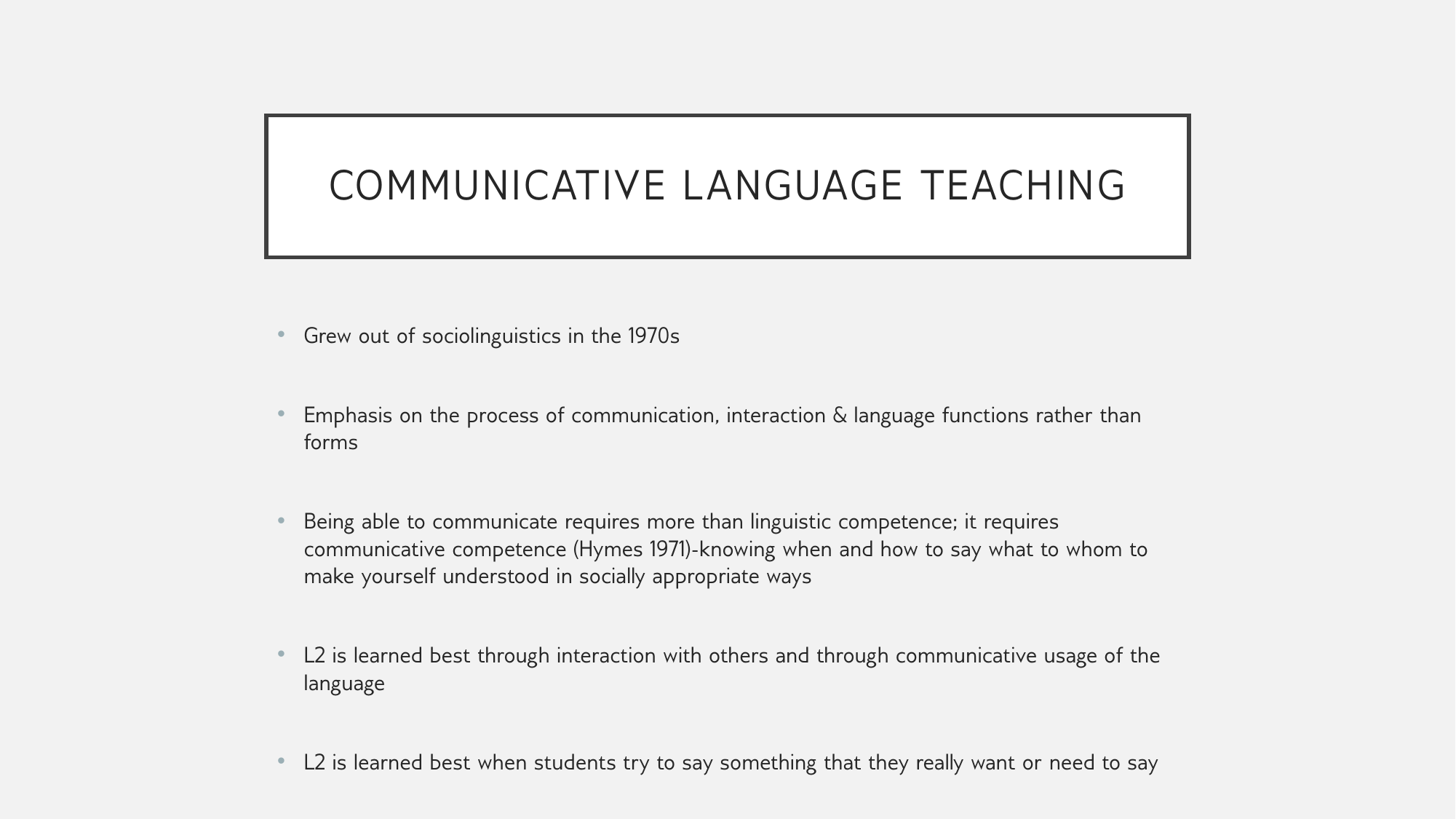

# Communicative language teaching
Grew out of sociolinguistics in the 1970s

Emphasis on the process of communication, interaction & language functions rather than forms

Being able to communicate requires more than linguistic competence; it requires communicative competence (Hymes 1971)-knowing when and how to say what to whom to make yourself understood in socially appropriate ways

L2 is learned best through interaction with others and through communicative usage of the language

L2 is learned best when students try to say something that they really want or need to say